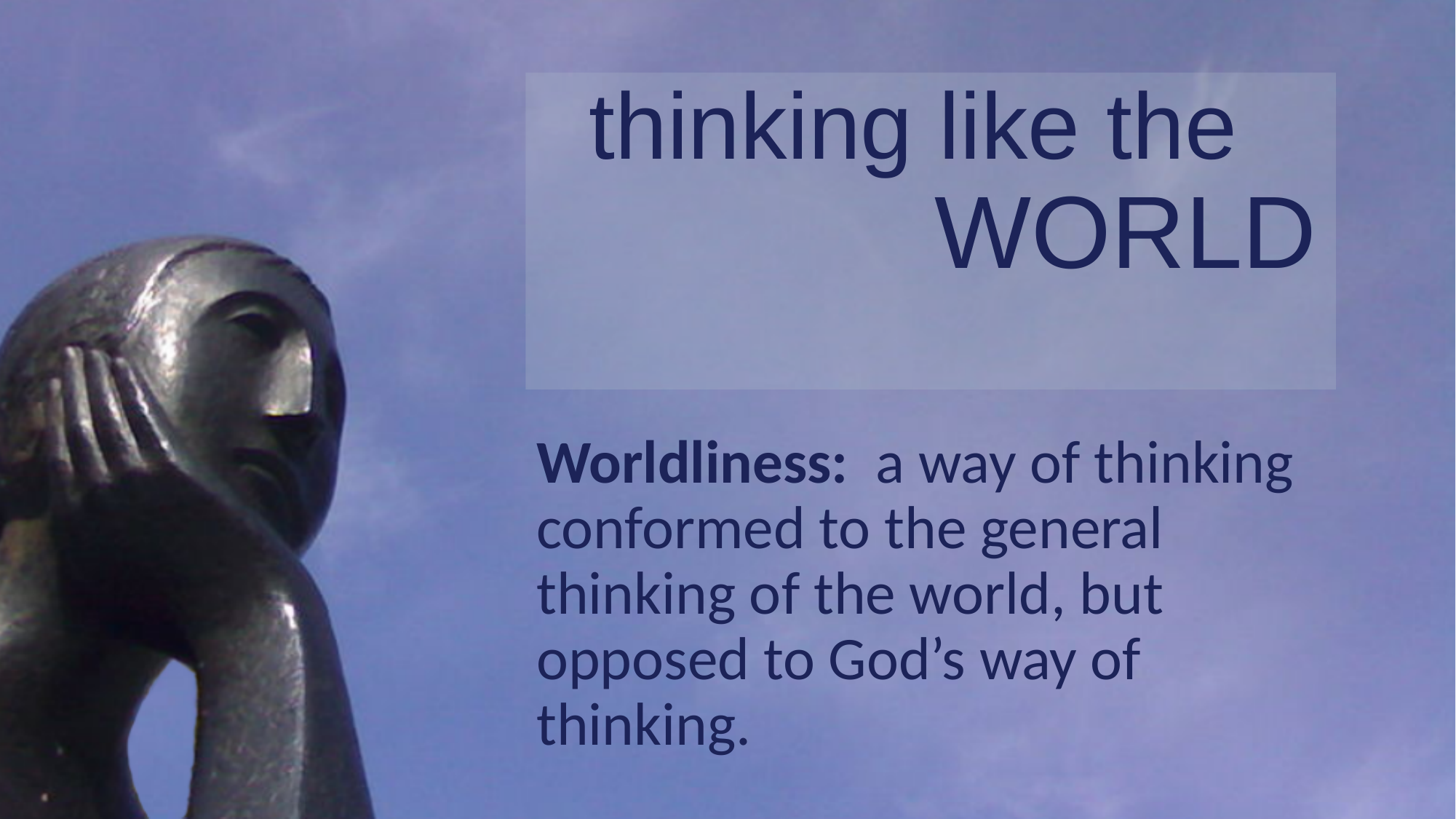

# thinking like the WORLD
Worldliness:  a way of thinking conformed to the general thinking of the world, but opposed to God’s way of thinking.